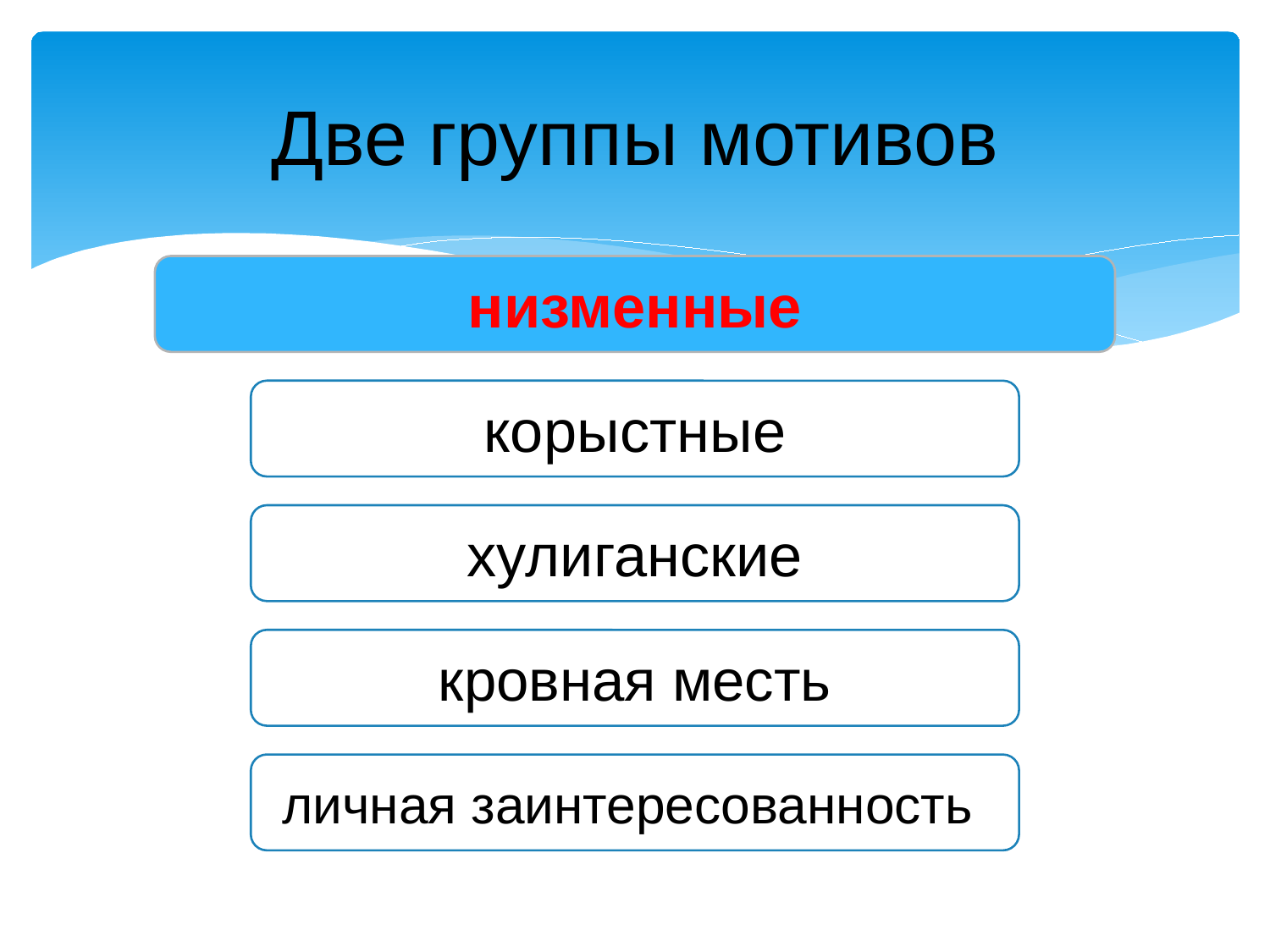

# Две группы мотивов
низменные
корыстные
хулиганские
кровная месть
личная заинтересованность